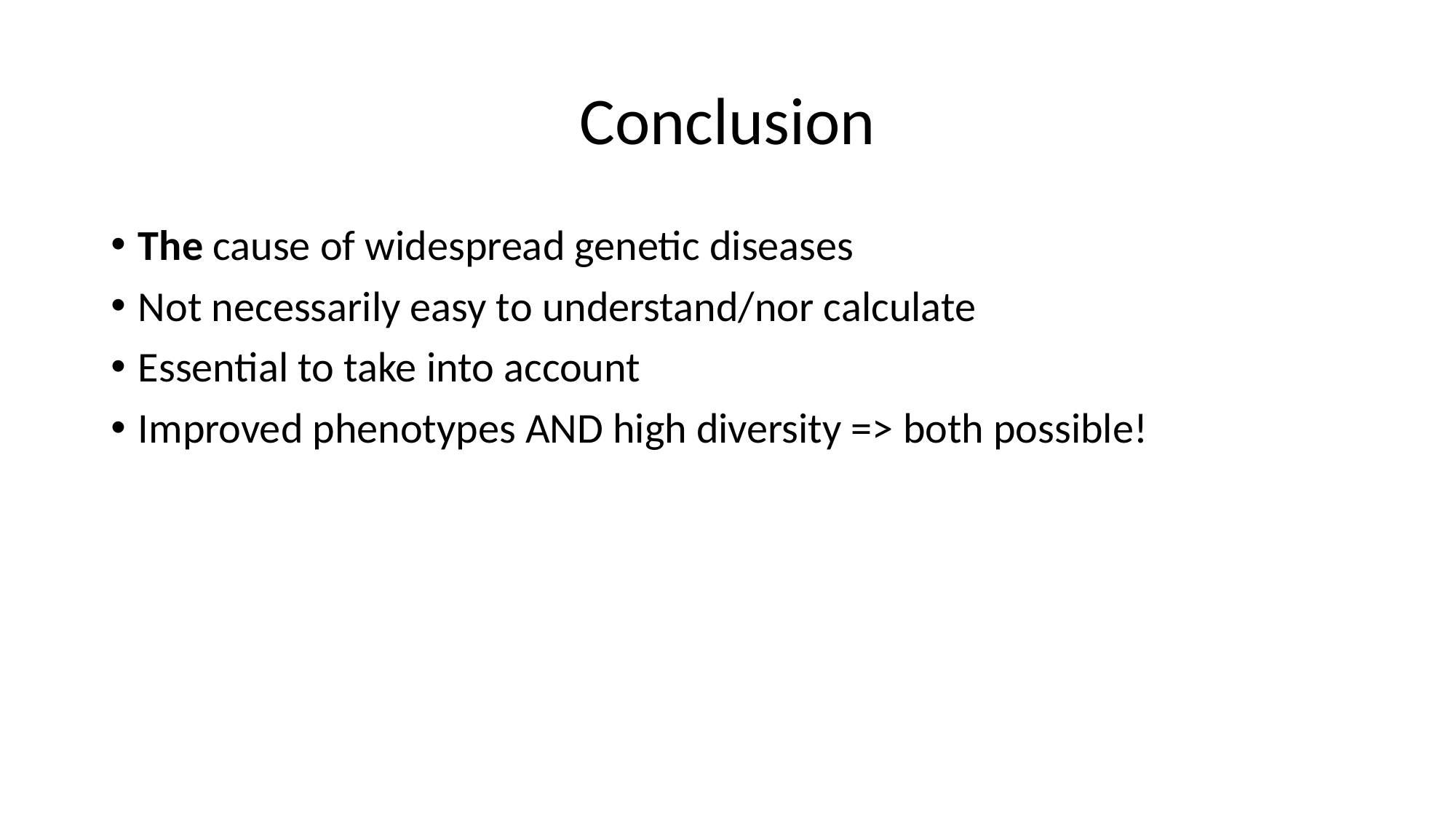

# Conclusion
The cause of widespread genetic diseases
Not necessarily easy to understand/nor calculate
Essential to take into account
Improved phenotypes AND high diversity => both possible!